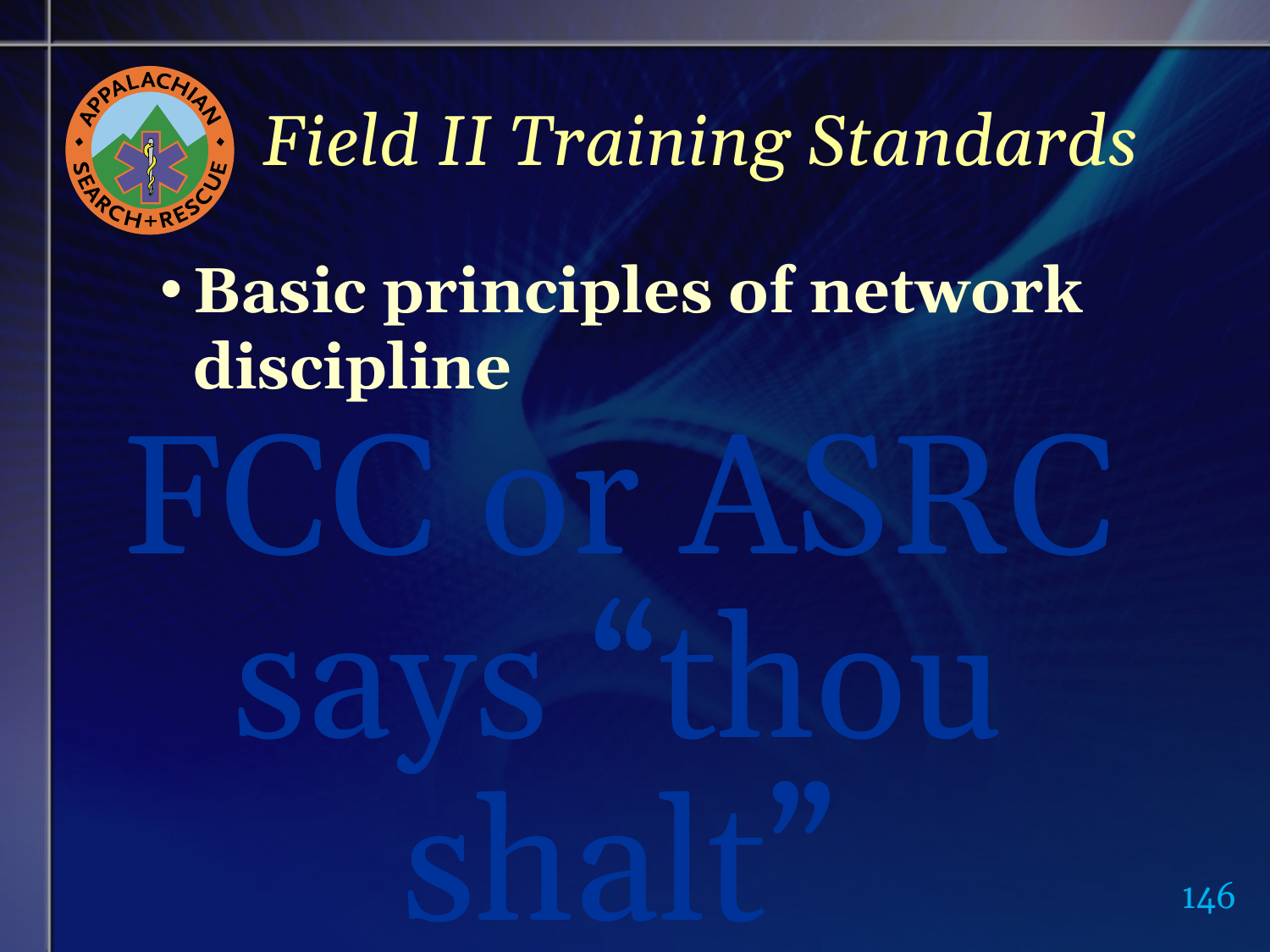

# Field II Training Standards
Basic principles of network discipline
FCC or ASRC says “thou shalt”